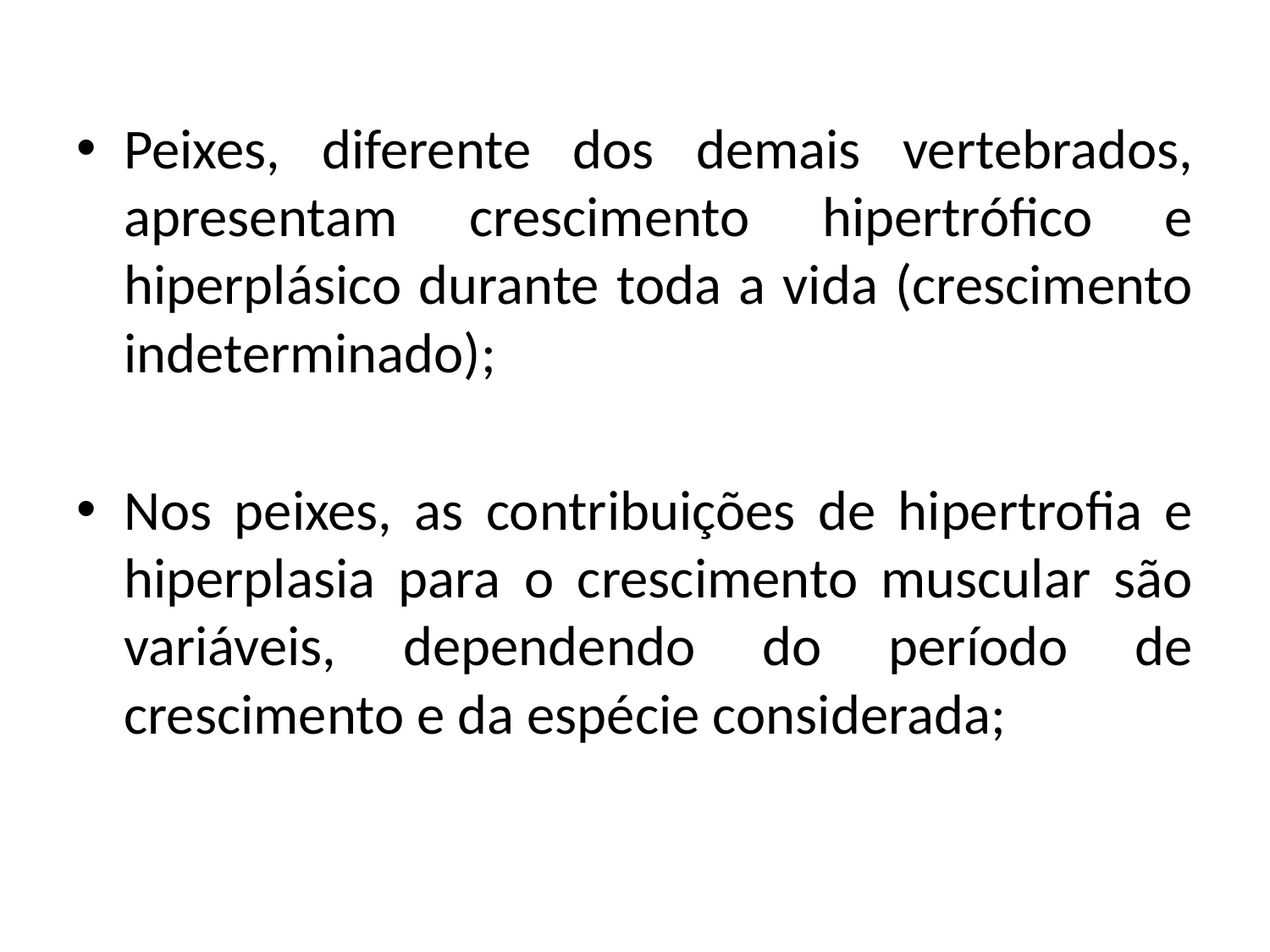

Peixes, diferente dos demais vertebrados, apresentam crescimento hipertrófico e hiperplásico durante toda a vida (crescimento indeterminado);

Nos peixes, as contribuições de hipertrofia e hiperplasia para o crescimento muscular são variáveis, dependendo do período de crescimento e da espécie considerada;